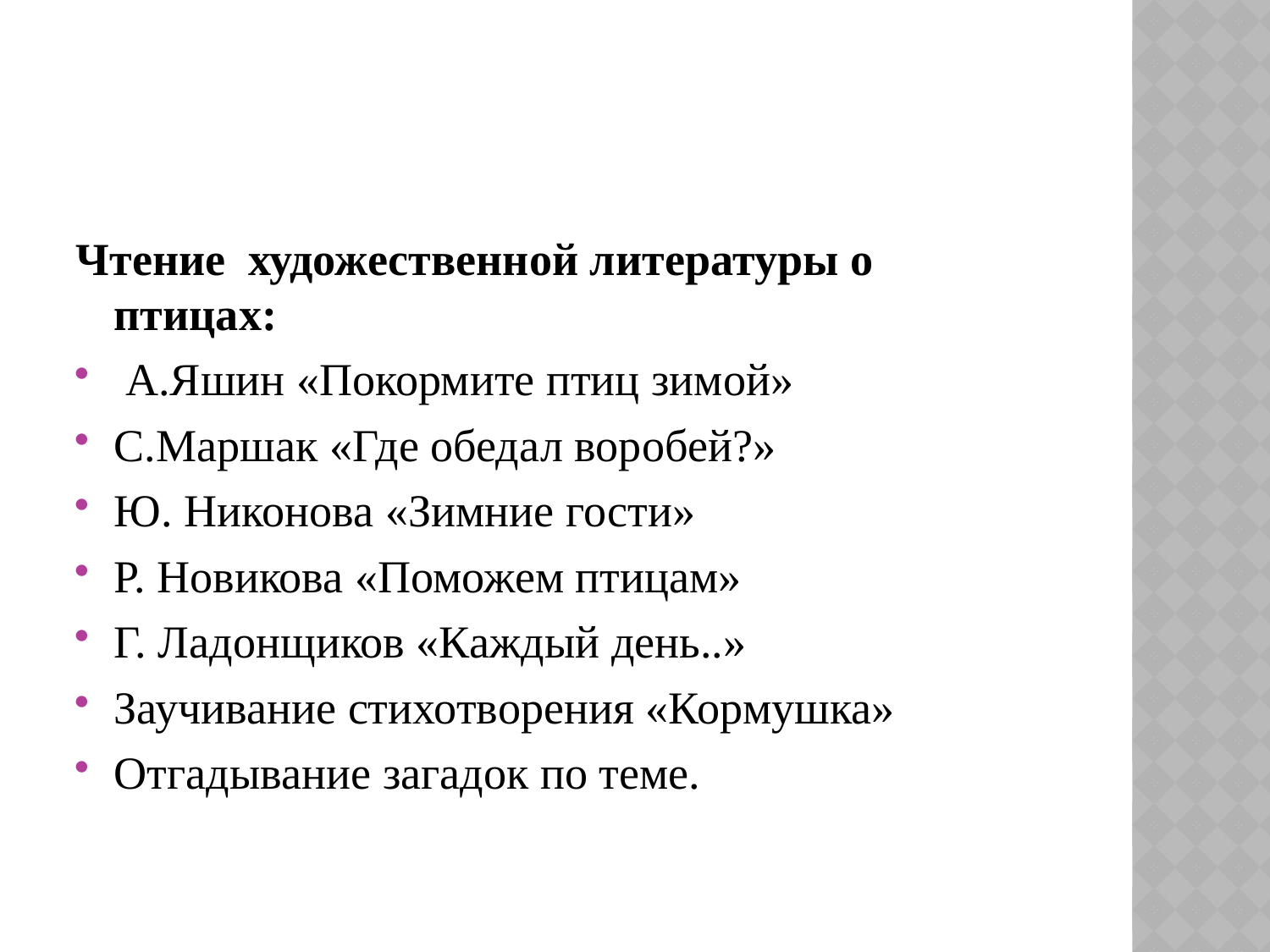

#
Чтение  художественной литературы о  птицах:
 А.Яшин «Покормите птиц зимой»
С.Маршак «Где обедал воробей?»
Ю. Никонова «Зимние гости»
Р. Новикова «Поможем птицам»
Г. Ладонщиков «Каждый день..»
Заучивание стихотворения «Кормушка»
Отгадывание загадок по теме.